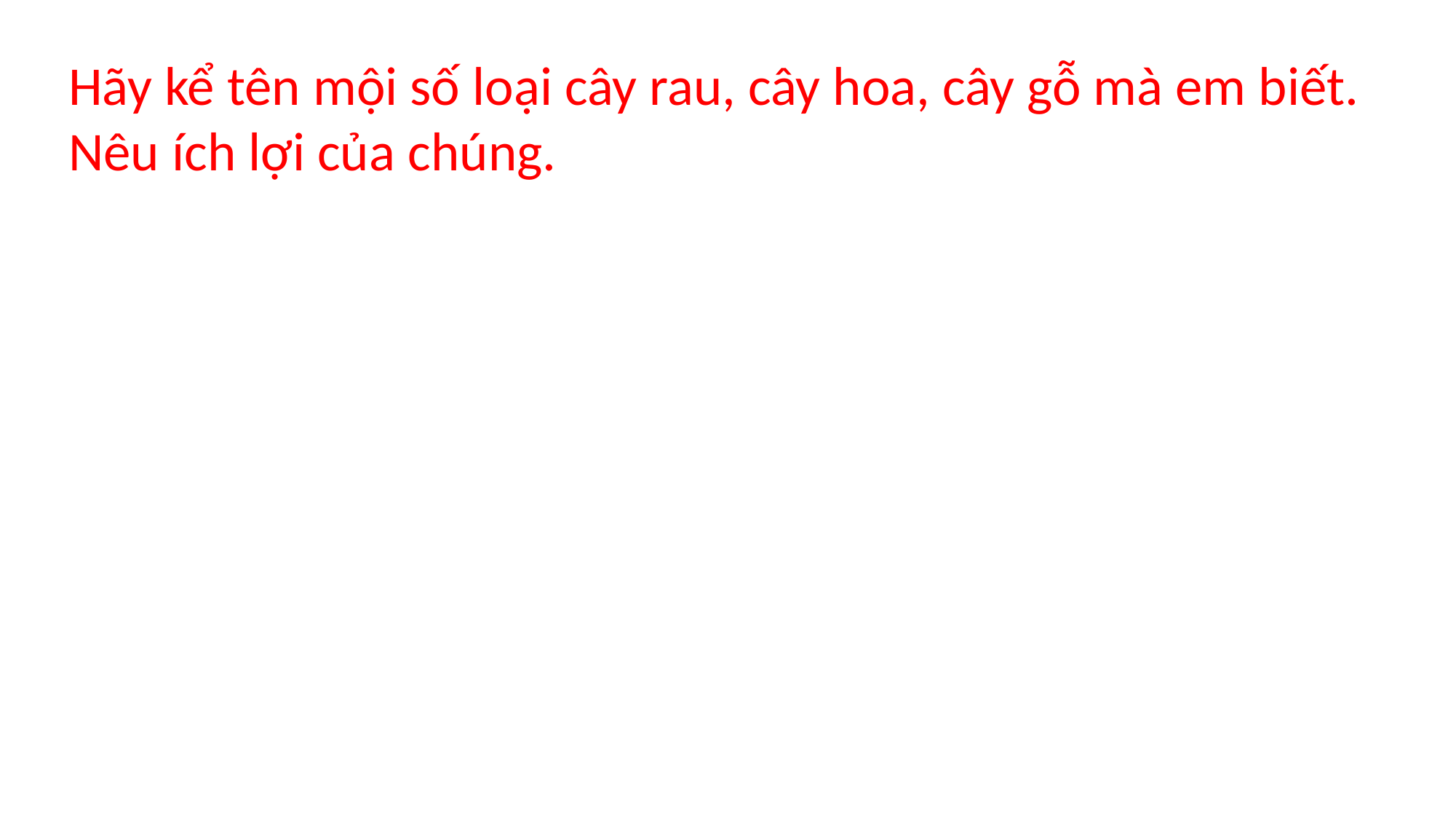

Hãy kể tên mội số loại cây rau, cây hoa, cây gỗ mà em biết.
Nêu ích lợi của chúng.